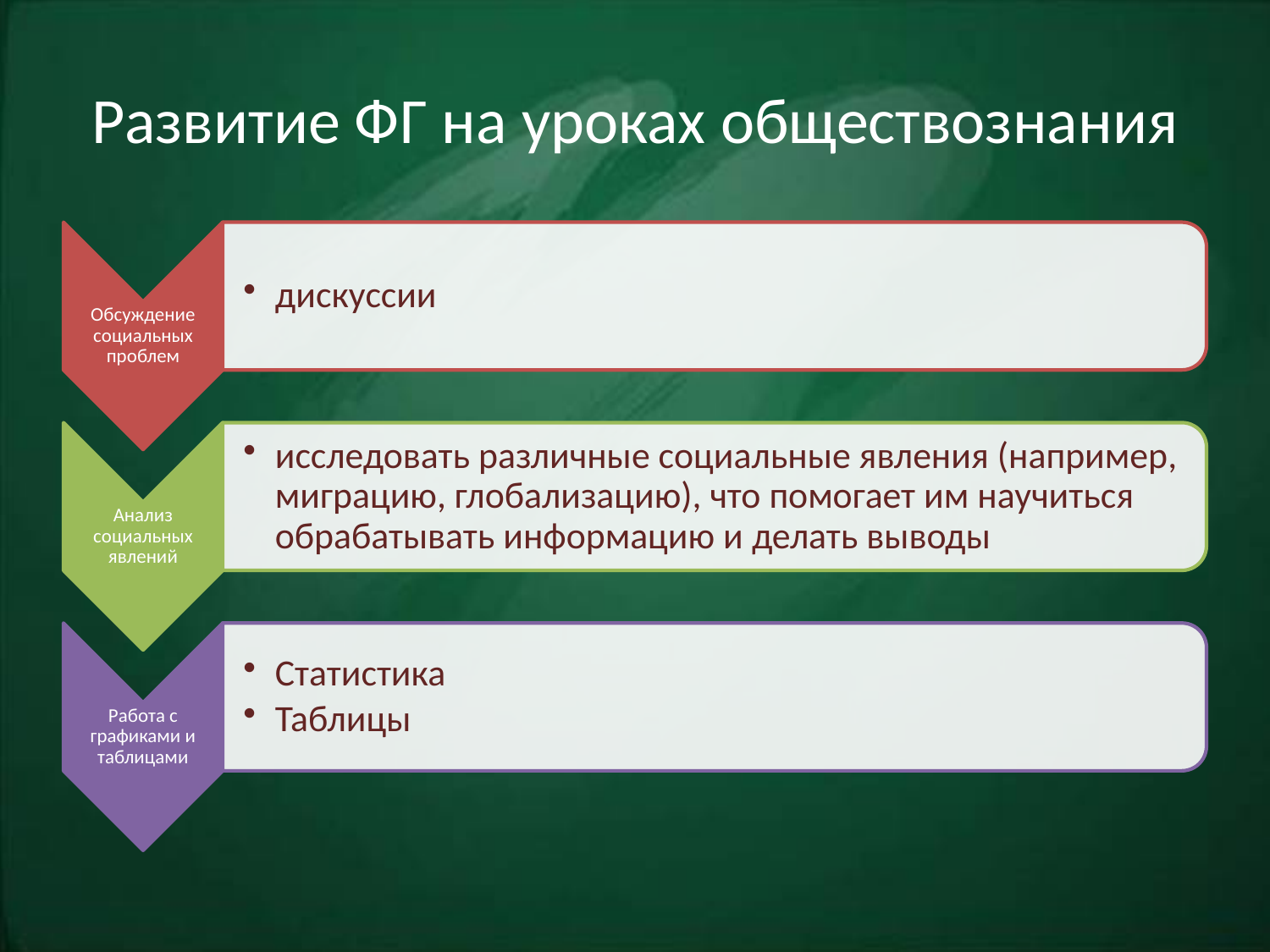

# Развитие ФГ на уроках обществознания
Обсуждение социальных проблем
дискуссии
Анализ социальных явлений
исследовать различные социальные явления (например, миграцию, глобализацию), что помогает им научиться обрабатывать информацию и делать выводы
Работа с графиками и таблицами
Статистика
Таблицы